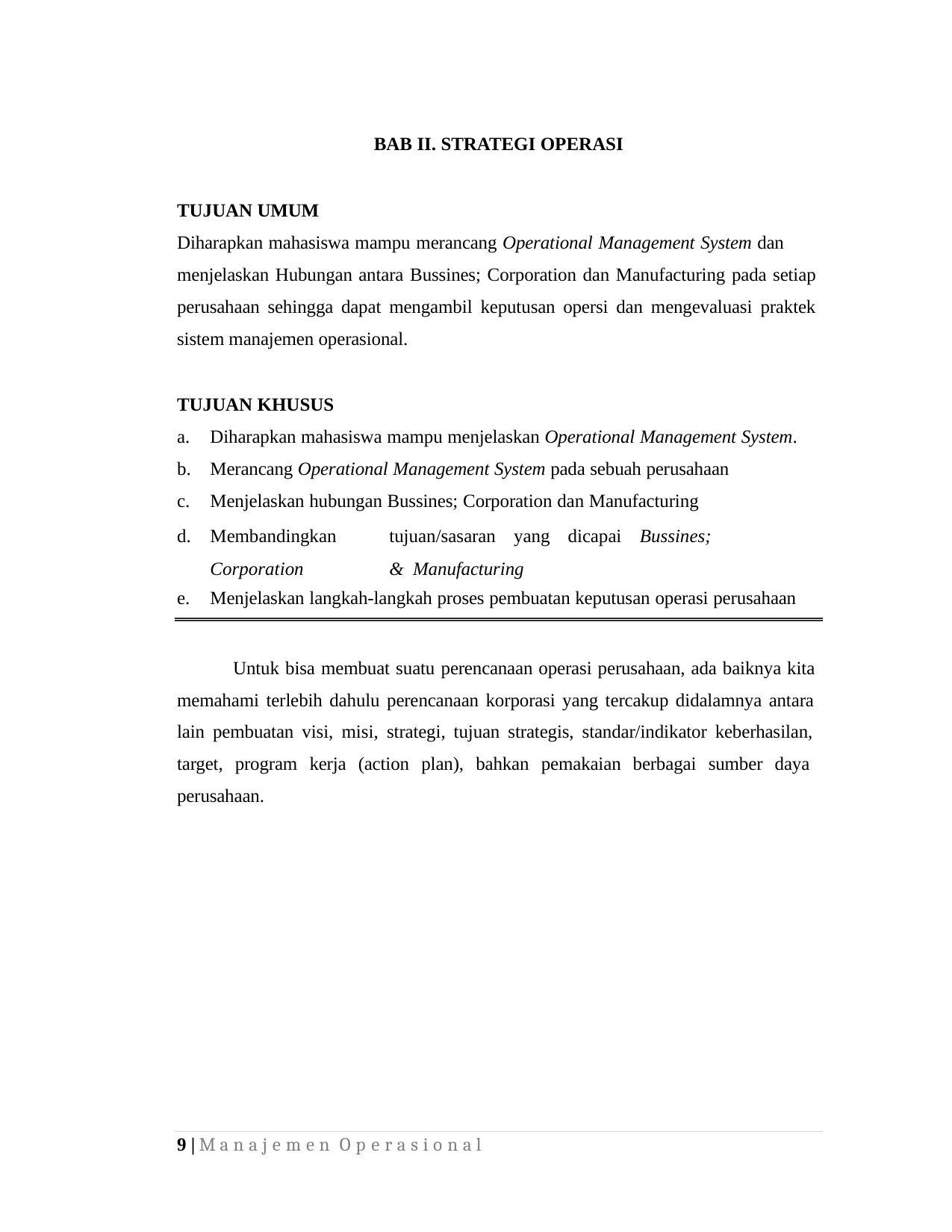

BAB II. STRATEGI OPERASI

TUJUAN UMUM
Diharapkan mahasiswa mampu merancang Operational Management System dan  menjelaskan Hubungan antara Bussines; Corporation dan Manufacturing pada setiap
perusahaan sehingga dapat mengambil keputusan opersi dan mengevaluasi praktek  sistem manajemen operasional.

TUJUAN KHUSUS
Diharapkan mahasiswa mampu menjelaskan Operational Management System.
Merancang Operational Management System pada sebuah perusahaan
Menjelaskan hubungan Bussines; Corporation dan Manufacturing
Membandingkan	tujuan/sasaran	yang	dicapai	Bussines;	Corporation	&  Manufacturing
Menjelaskan langkah-langkah proses pembuatan keputusan operasi perusahaan

Untuk bisa membuat suatu perencanaan operasi perusahaan, ada baiknya kita  memahami terlebih dahulu perencanaan korporasi yang tercakup didalamnya antara  lain pembuatan visi, misi, strategi, tujuan strategis, standar/indikator keberhasilan,  target, program kerja (action plan), bahkan pemakaian berbagai sumber daya  perusahaan.

9 | M a n a j e m e n O p e r a s i o n a l